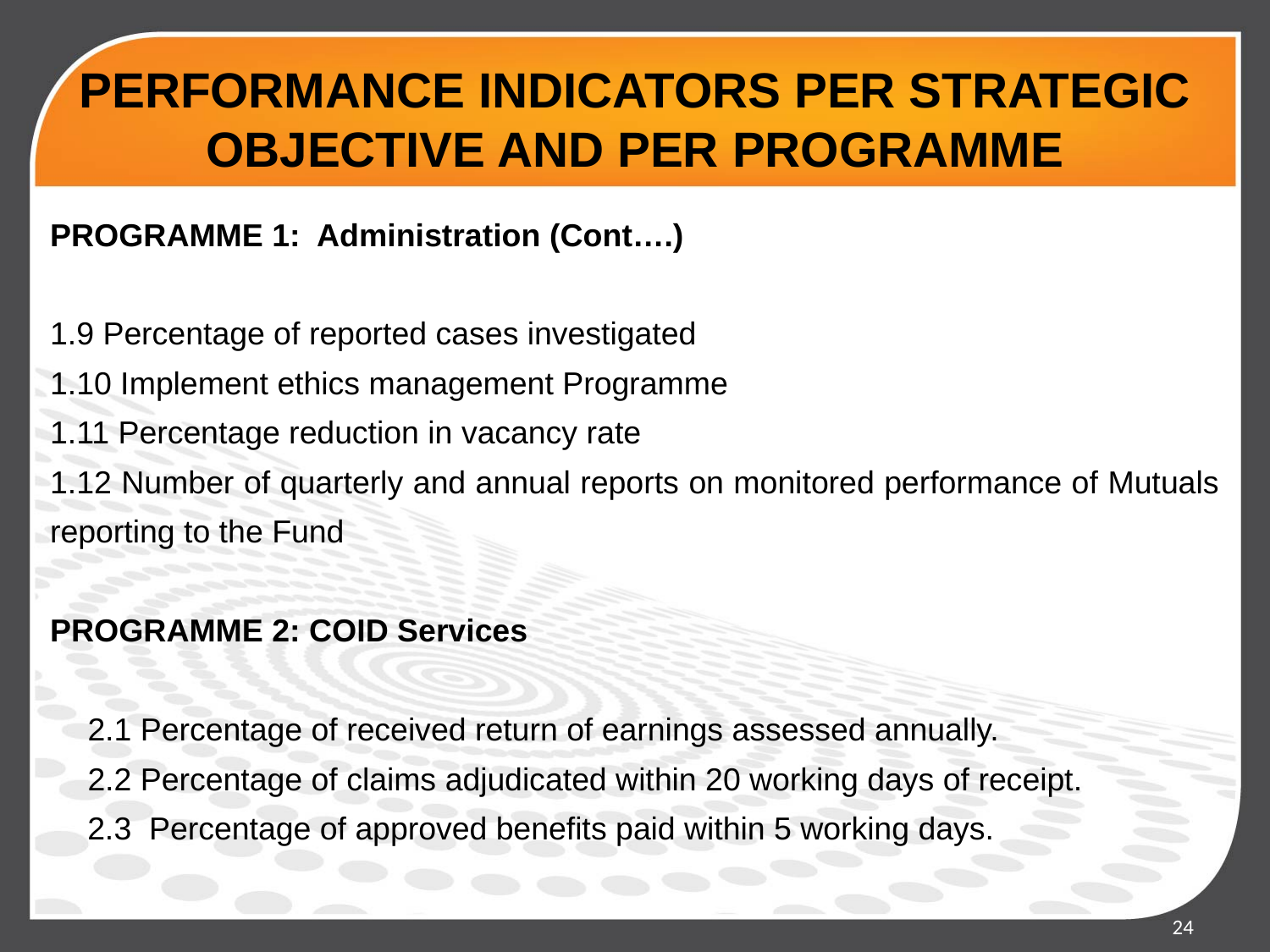

# PERFORMANCE INDICATORS PER STRATEGIC OBJECTIVE AND PER PROGRAMME
PROGRAMME 1:  Administration (Cont….)

1.9 Percentage of reported cases investigated
1.10 Implement ethics management Programme
1.11 Percentage reduction in vacancy rate
1.12 Number of quarterly and annual reports on monitored performance of Mutuals reporting to the Fund

PROGRAMME 2: COID Services

2.1 Percentage of received return of earnings assessed annually.
2.2 Percentage of claims adjudicated within 20 working days of receipt.
2.3  Percentage of approved benefits paid within 5 working days.
24